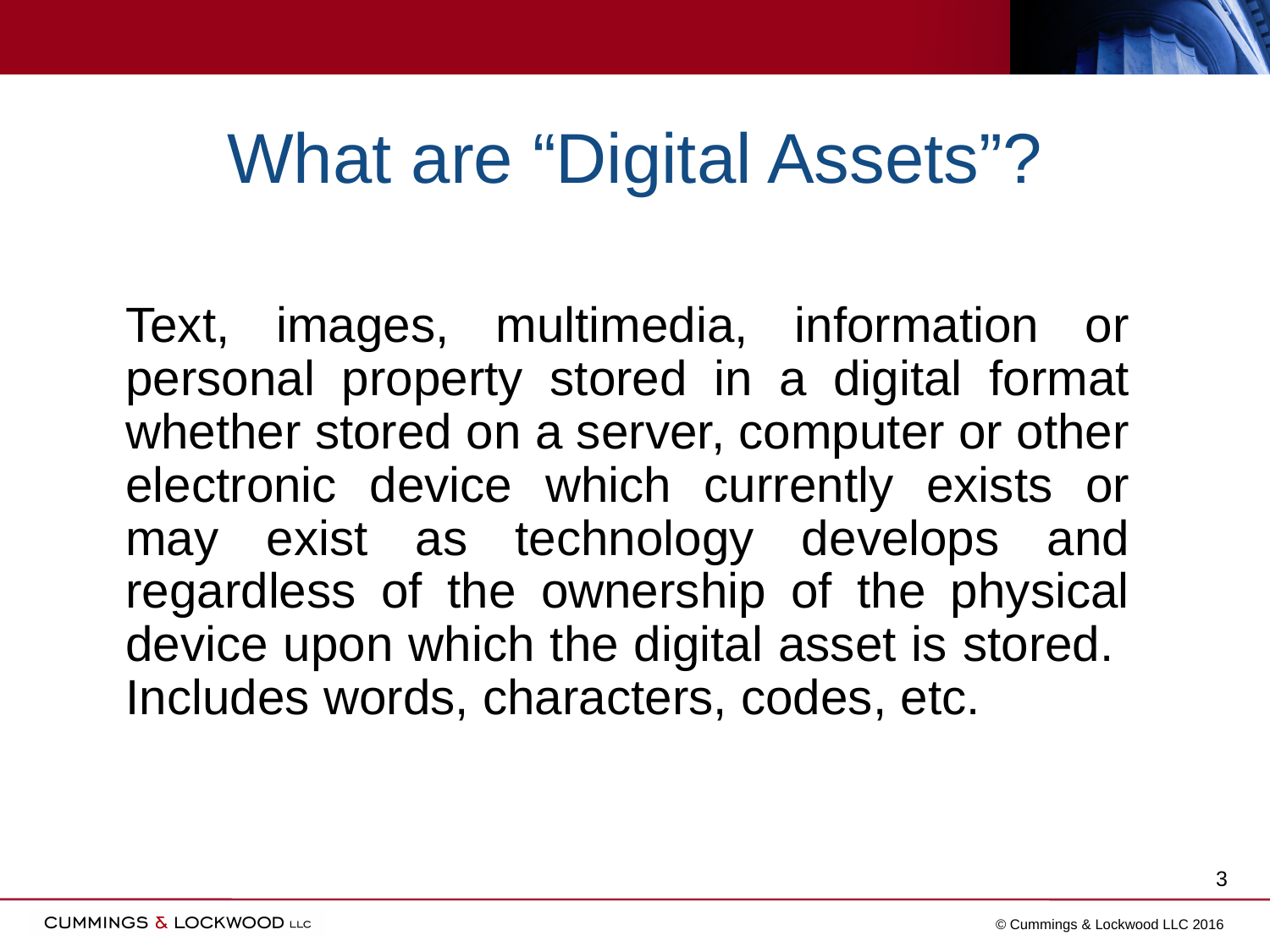

# What are “Digital Assets”?
Text, images, multimedia, information or personal property stored in a digital format whether stored on a server, computer or other electronic device which currently exists or may exist as technology develops and regardless of the ownership of the physical device upon which the digital asset is stored.  Includes words, characters, codes, etc.

3